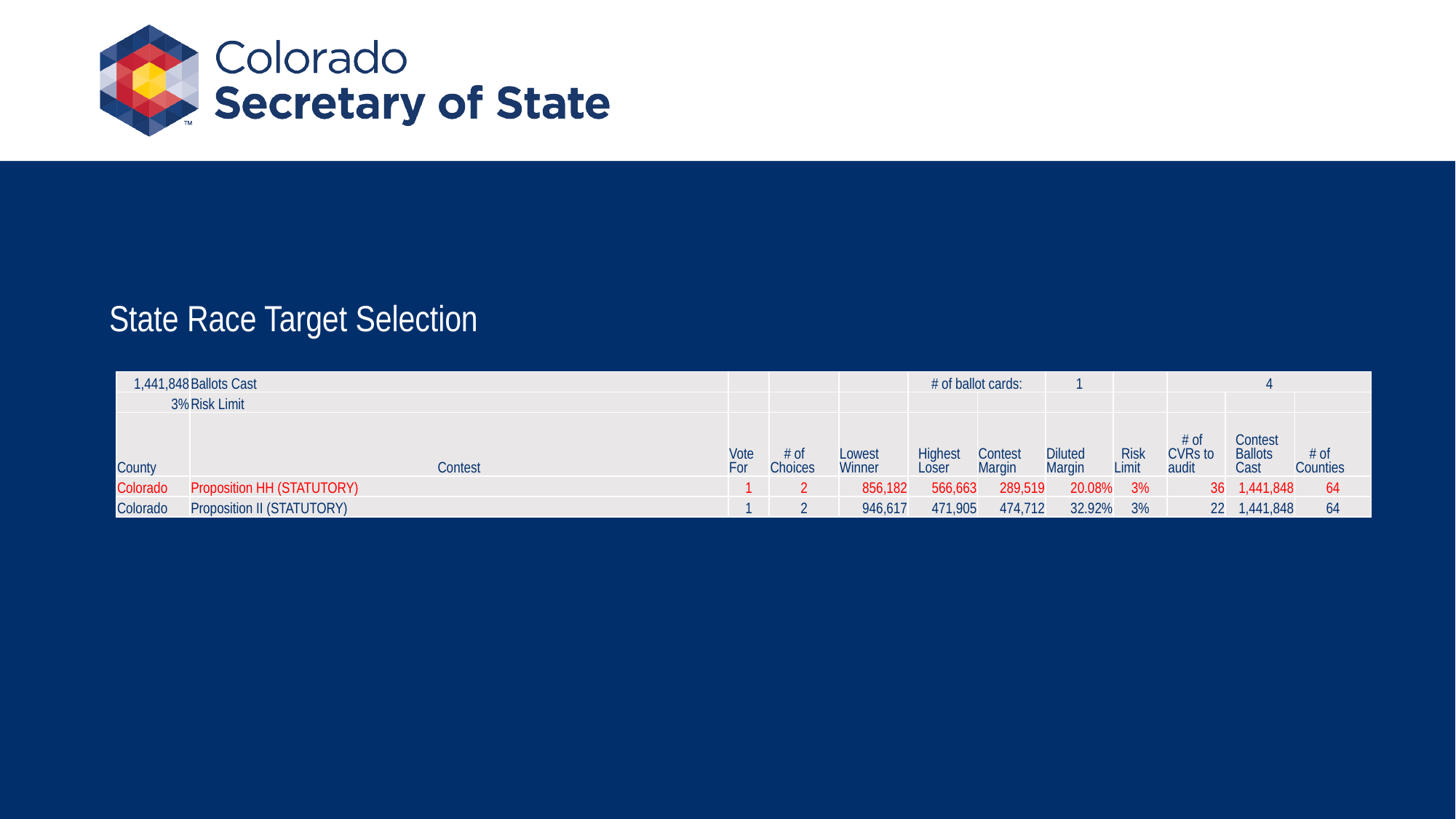

State Race Target Selection
| 1,441,848 | Ballots Cast |  |  |  | # of ballot cards: |  | 1 |  | 4 |  |  |
| --- | --- | --- | --- | --- | --- | --- | --- | --- | --- | --- | --- |
| 3% | Risk Limit |  |  |  |  |  |  |  |  |  |  |
| County | Contest | Vote For | # of Choices | Lowest Winner | Highest Loser | Contest Margin | Diluted Margin | Risk Limit | # of CVRs to audit | Contest Ballots Cast | # of Counties |
| Colorado | Proposition HH (STATUTORY) | 1 | 2 | 856,182 | 566,663 | 289,519 | 20.08% | 3% | 36 | 1,441,848 | 64 |
| Colorado | Proposition II (STATUTORY) | 1 | 2 | 946,617 | 471,905 | 474,712 | 32.92% | 3% | 22 | 1,441,848 | 64 |